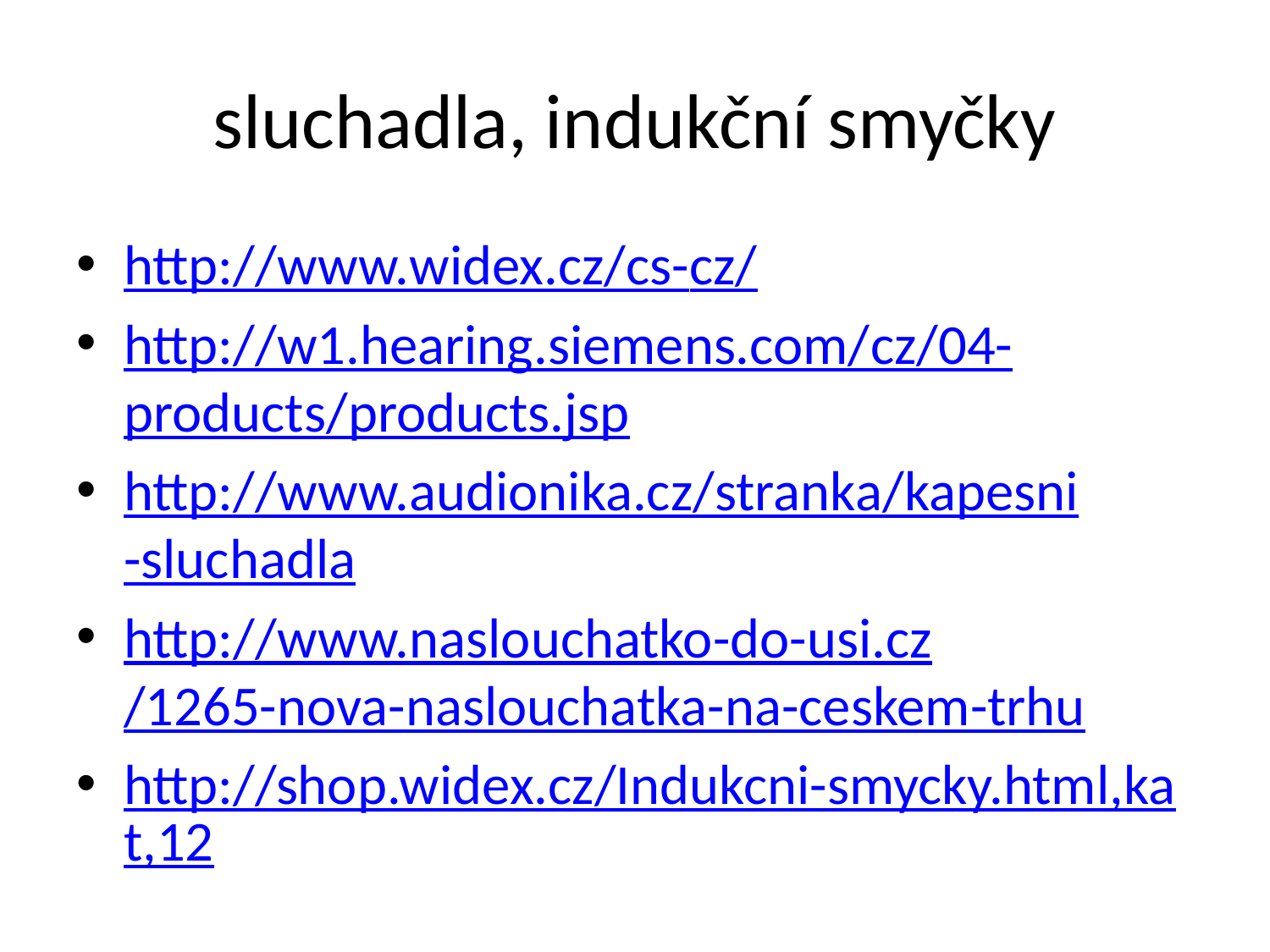

# sluchadla, indukční smyčky
http://www.widex.cz/cs-cz/
http://w1.hearing.siemens.com/cz/04-products/products.jsp
http://www.audionika.cz/stranka/kapesni-sluchadla
http://www.naslouchatko-do-usi.cz/1265-nova-naslouchatka-na-ceskem-trhu
http://shop.widex.cz/Indukcni-smycky.html,kat,12